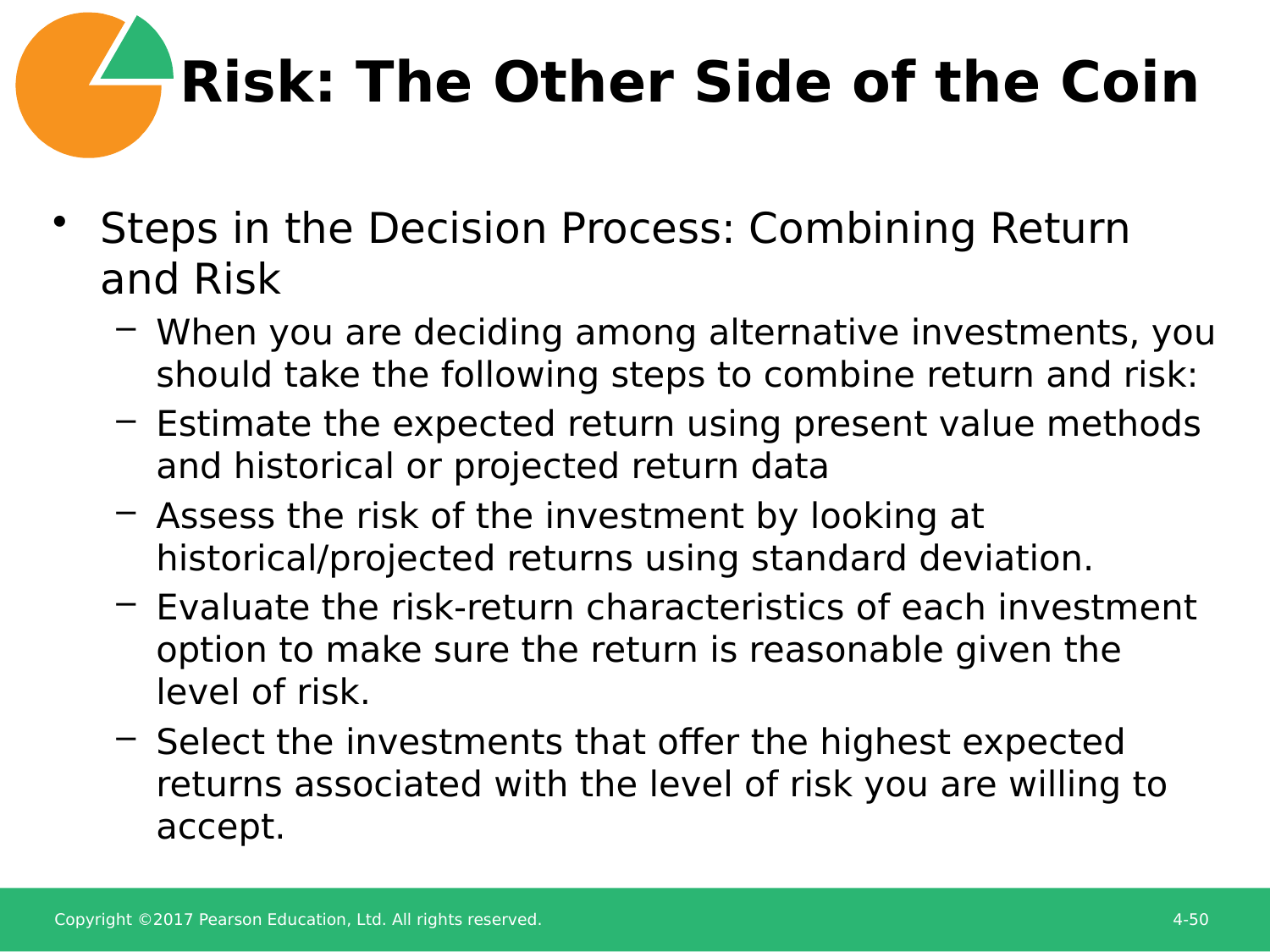

# Risk: The Other Side of the Coin
Steps in the Decision Process: Combining Return and Risk
When you are deciding among alternative investments, you should take the following steps to combine return and risk:
Estimate the expected return using present value methods and historical or projected return data
Assess the risk of the investment by looking at historical/projected returns using standard deviation.
Evaluate the risk-return characteristics of each investment option to make sure the return is reasonable given the level of risk.
Select the investments that offer the highest expected returns associated with the level of risk you are willing to accept.